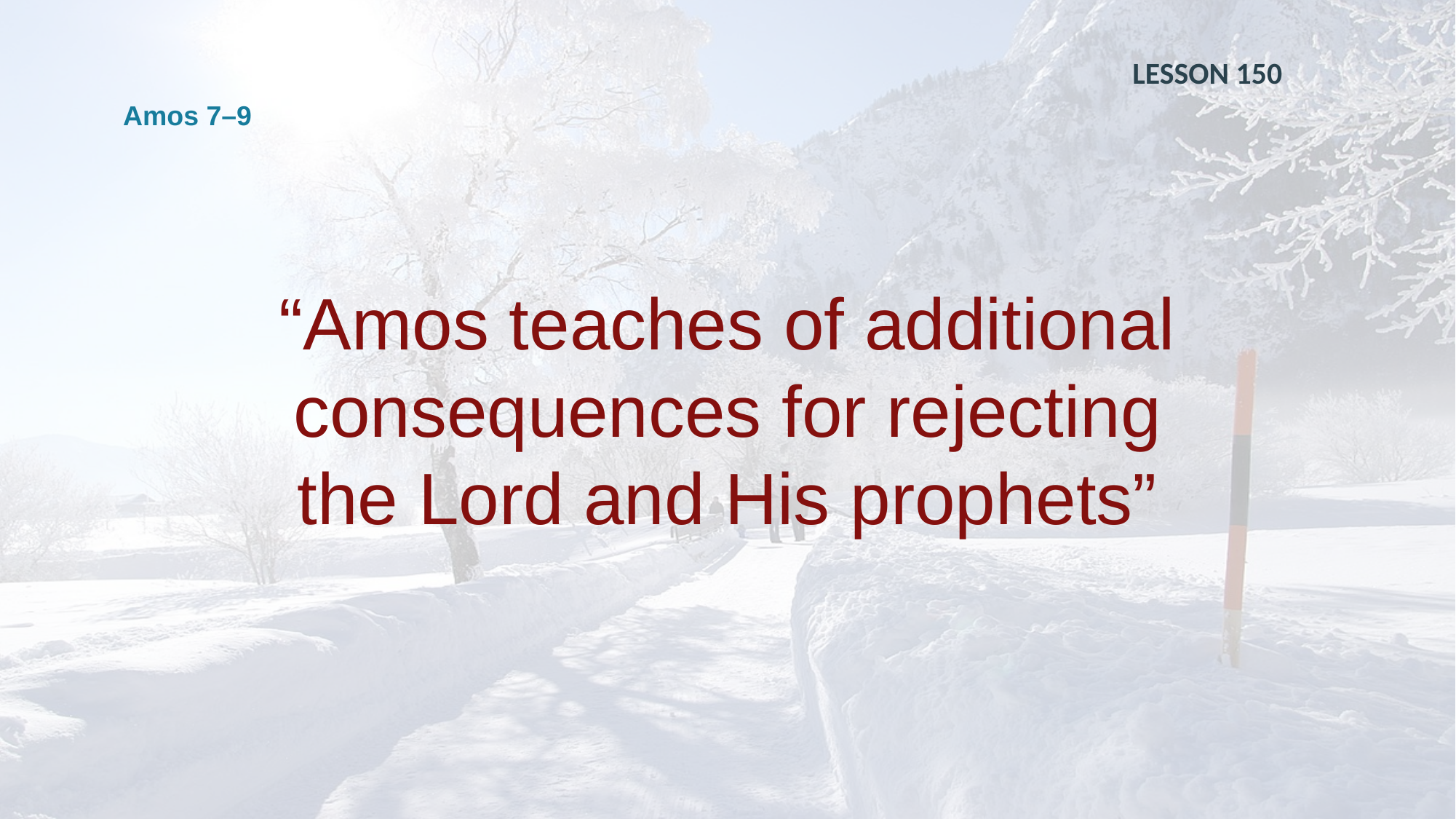

LESSON 150
Amos 7–9
“Amos teaches of additional consequences for rejecting the Lord and His prophets”